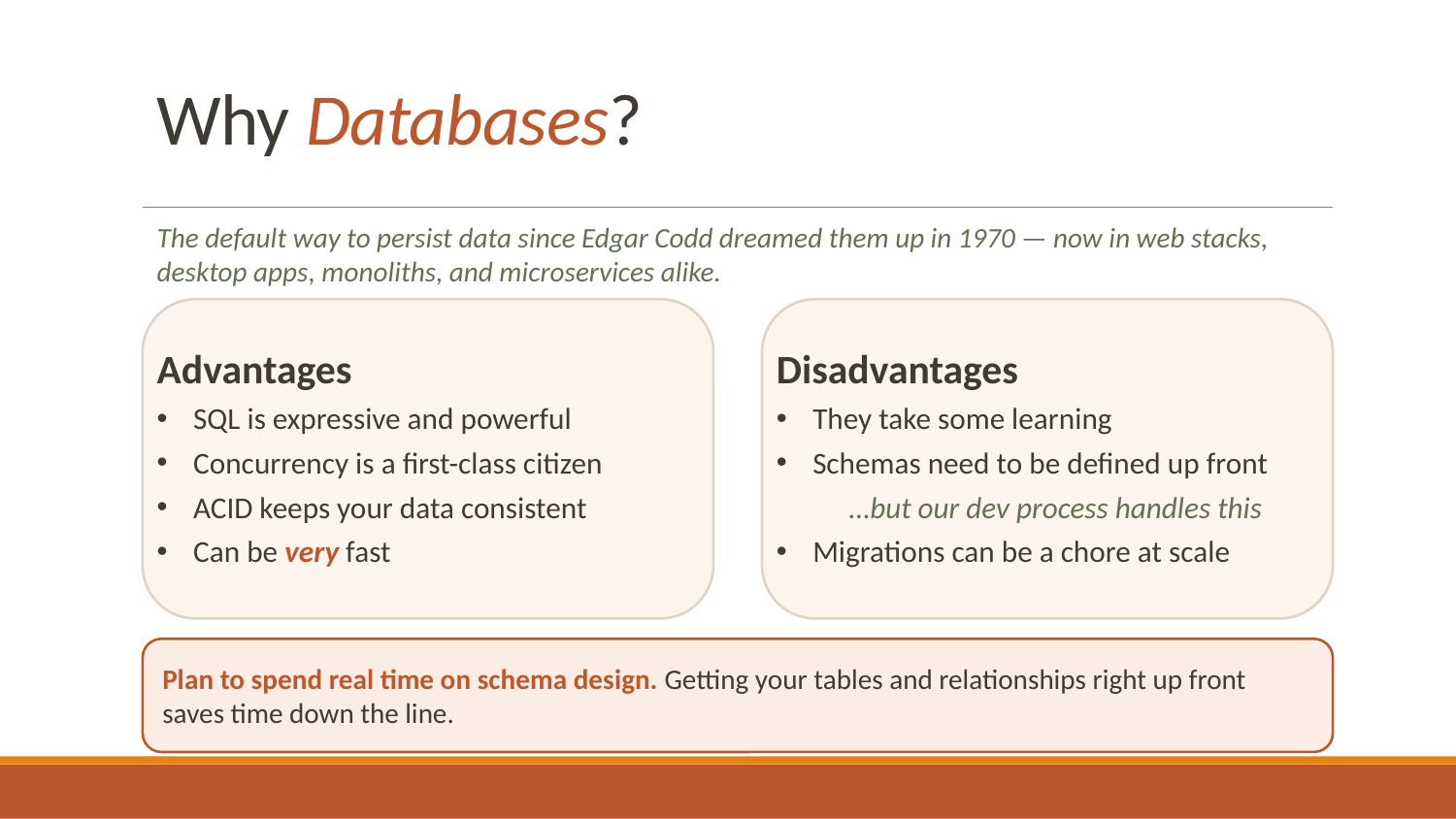

# Why Databases?
The default way to persist data since Edgar Codd dreamed them up in 1970 — now in web stacks, desktop apps, monoliths, and microservices alike.

Advantages
SQL is expressive and powerful
Concurrency is a first-class citizen
ACID keeps your data consistent
Can be very fast
Disadvantages
They take some learning
Schemas need to be defined up front
…but our dev process handles this
Migrations can be a chore at scale
Plan to spend real time on schema design. Getting your tables and relationships right up front saves time down the line.